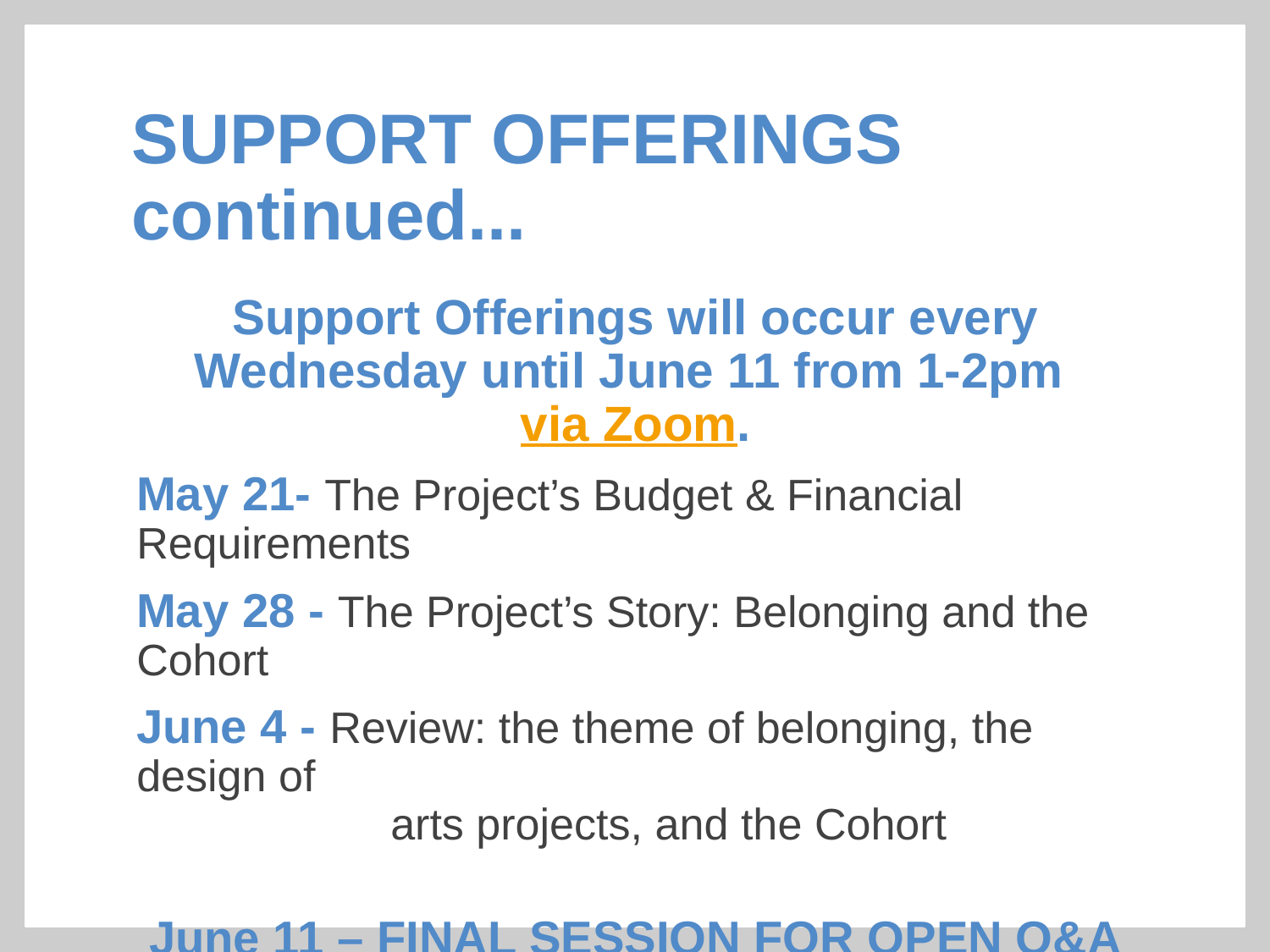

# SUPPORT OFFERINGS continued...
Support Offerings will occur every Wednesday until June 11 from 1-2pm via Zoom.
May 21- The Project’s Budget & Financial Requirements
May 28 - The Project’s Story: Belonging and the Cohort
June 4 - Review: the theme of belonging, the design of
  		arts projects, and the Cohort
June 11 – FINAL SESSION FOR OPEN Q&A